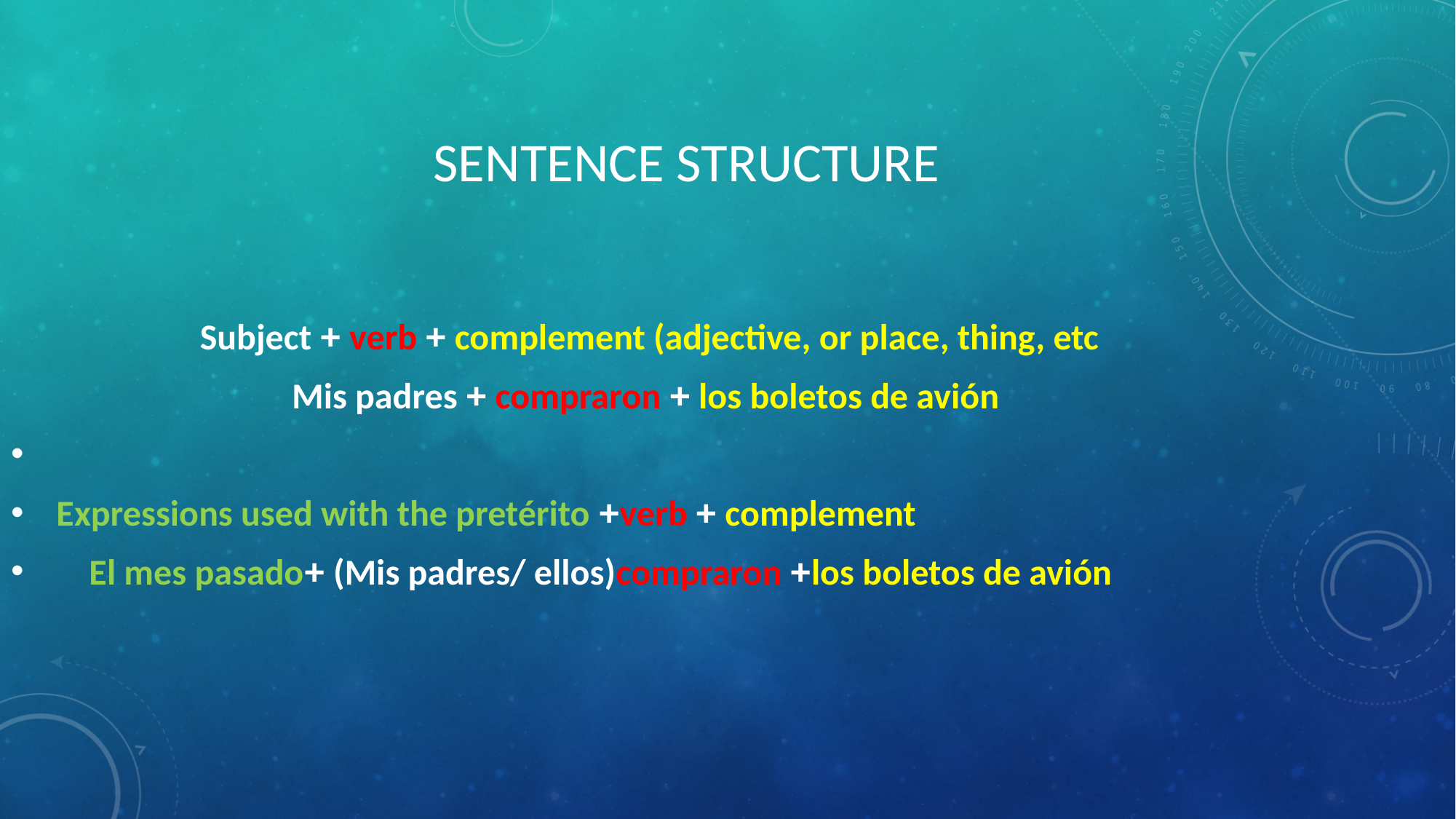

# Sentence structure
 Subject + verb + complement (adjective, or place, thing, etc
Mis padres + compraron + los boletos de avión

    Expressions used with the pretérito +verb + complement
        El mes pasado+ (Mis padres/ ellos)compraron +los boletos de avión